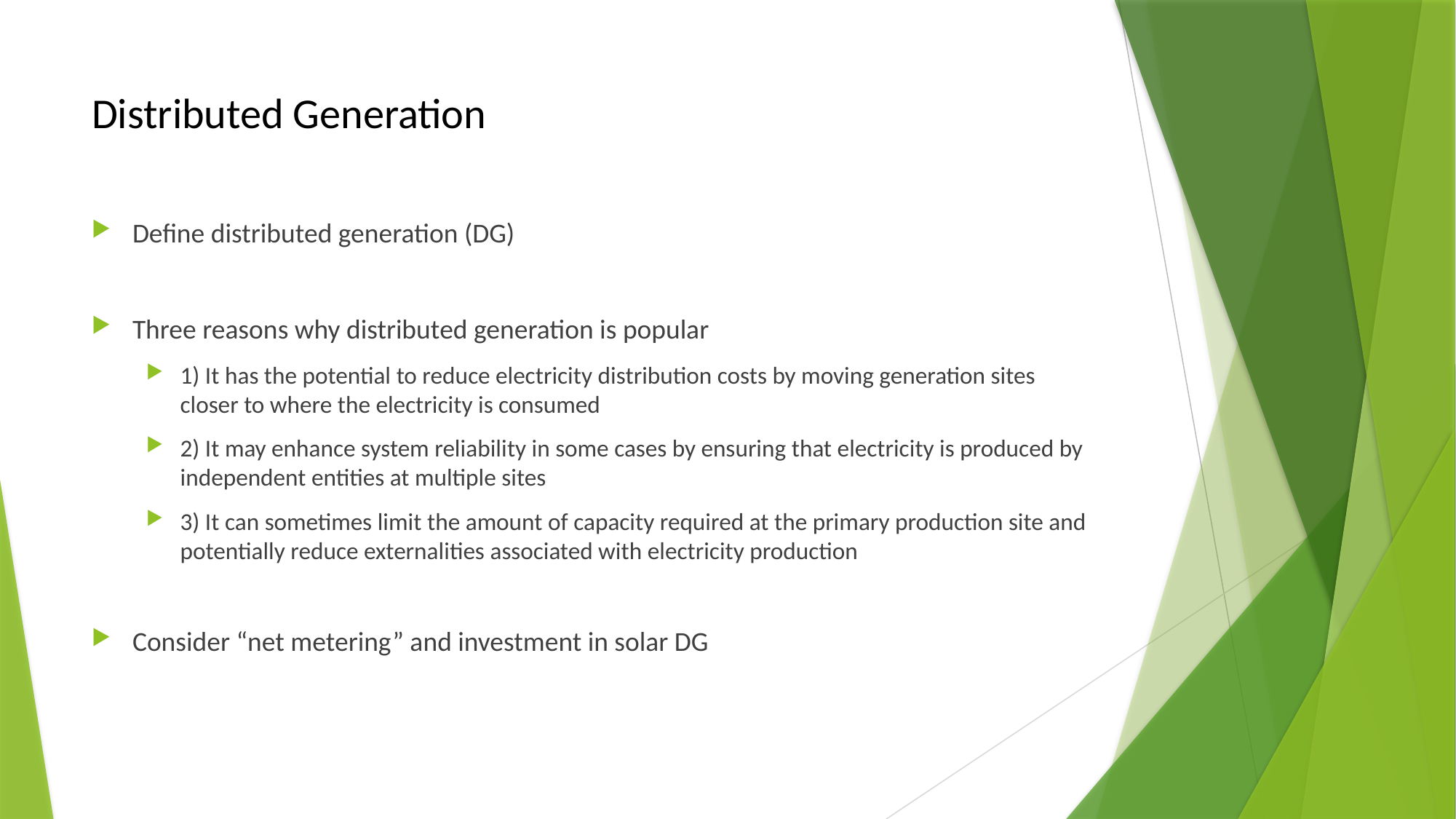

# Distributed Generation
Define distributed generation (DG)

Three reasons why distributed generation is popular
1) It has the potential to reduce electricity distribution costs by moving generation sites closer to where the electricity is consumed
2) It may enhance system reliability in some cases by ensuring that electricity is produced by independent entities at multiple sites
3) It can sometimes limit the amount of capacity required at the primary production site and potentially reduce externalities associated with electricity production

Consider “net metering” and investment in solar DG